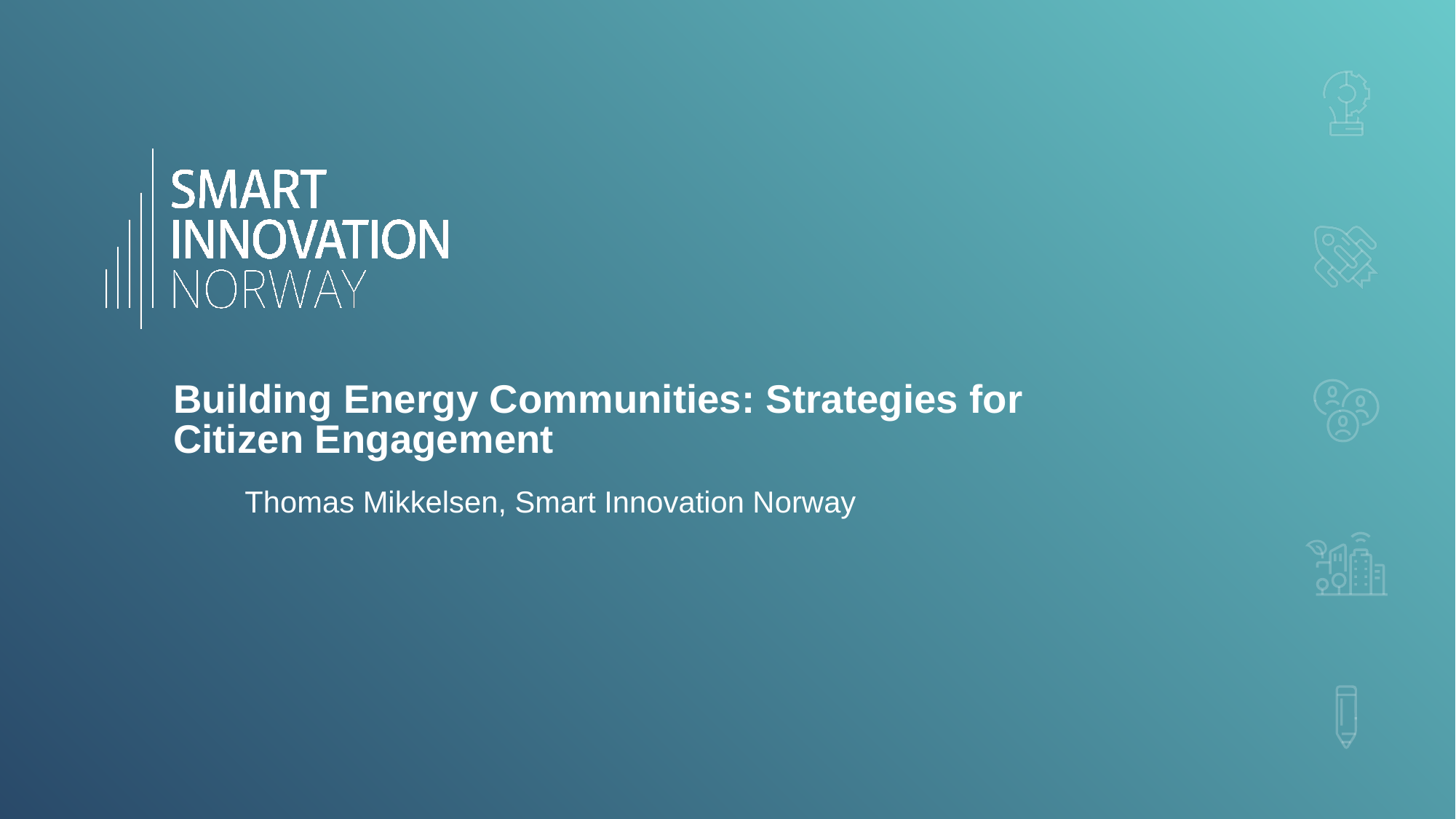

# Building Energy Communities: Strategies for Citizen Engagement
Thomas Mikkelsen, Smart Innovation Norway